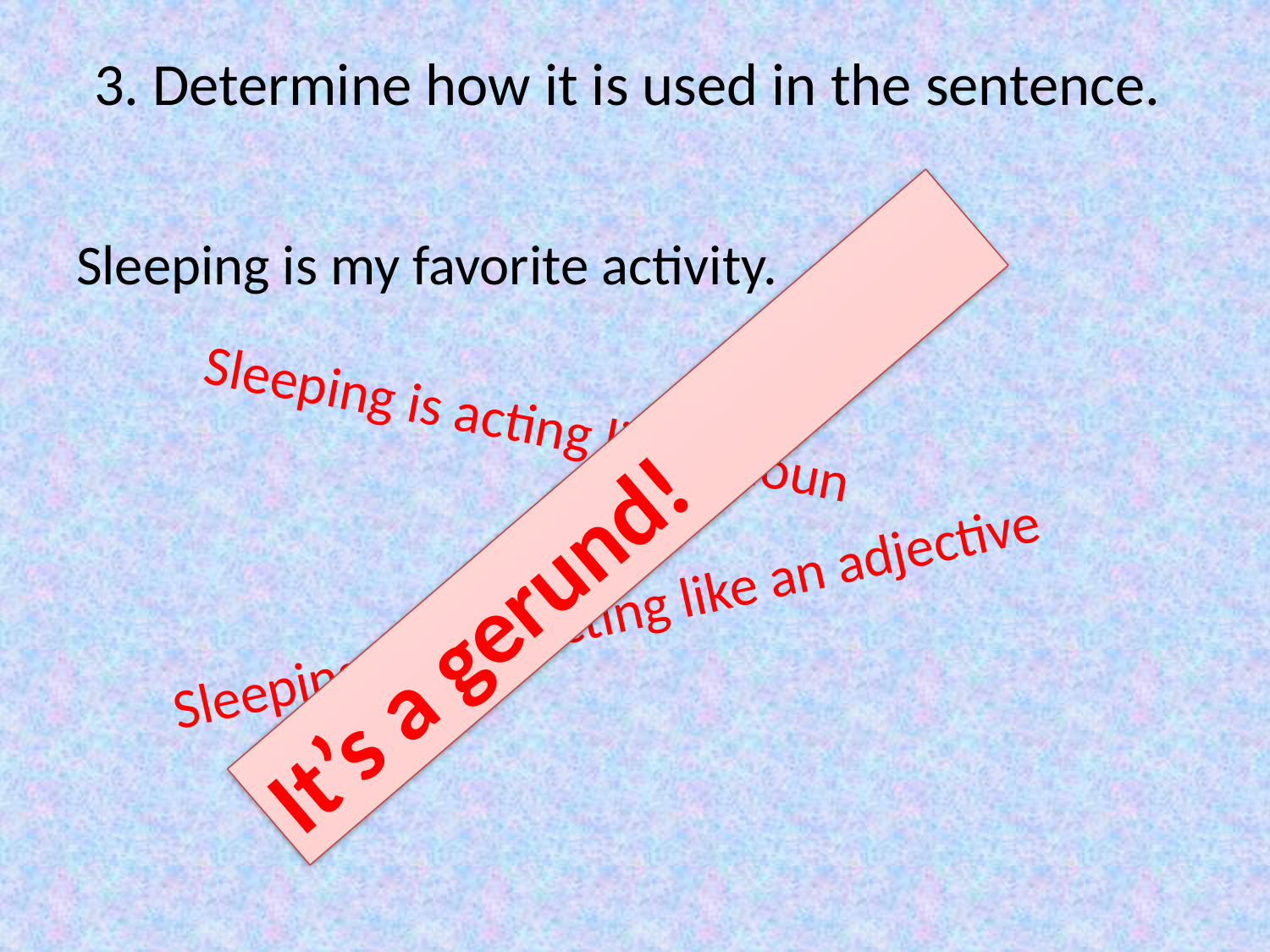

# 3. Determine how it is used in the sentence.
Sleeping is my favorite activity.

Sleeping is acting like a noun
It’s a gerund!
Sleeping is NOT acting like an adjective